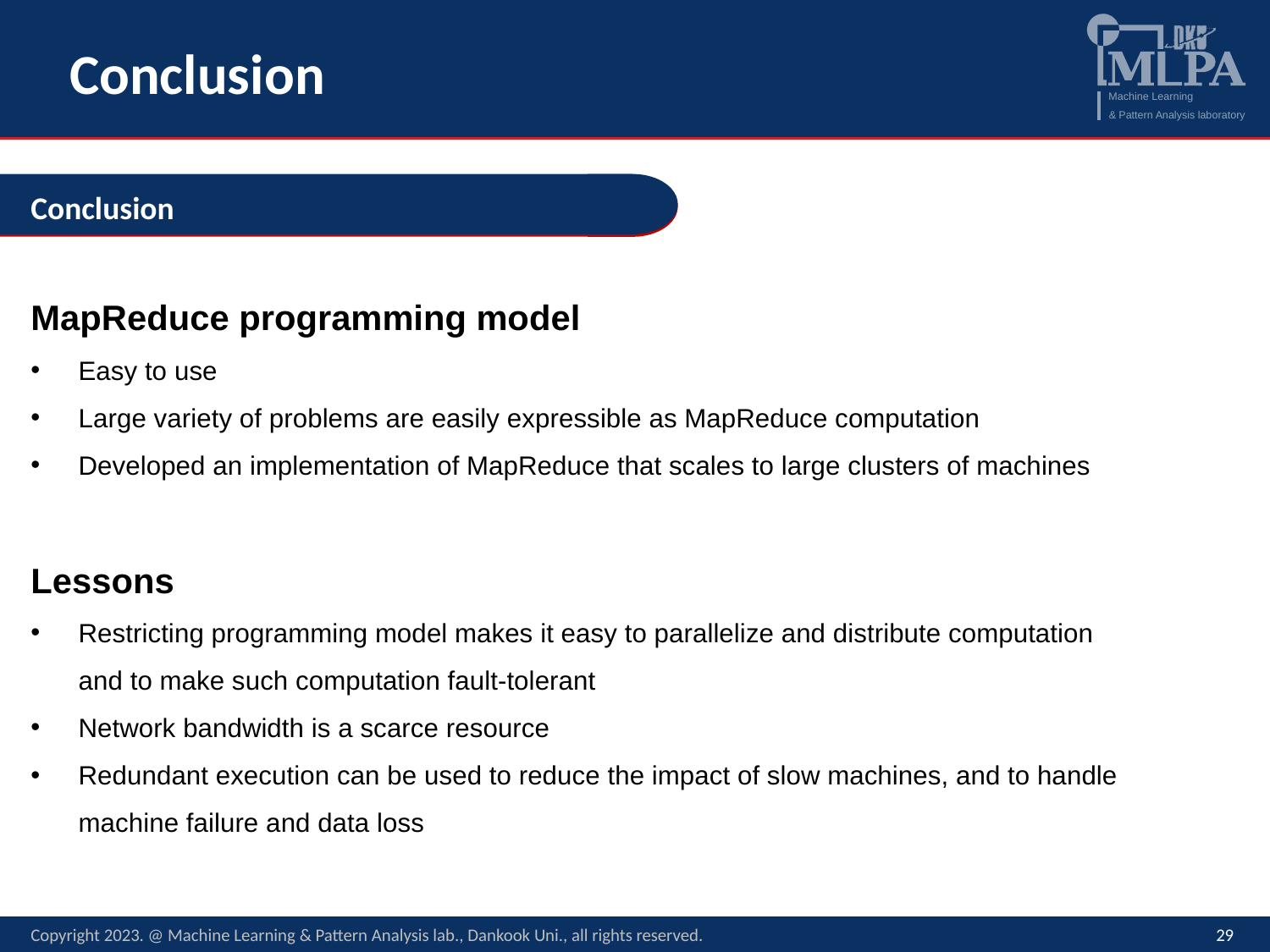

# Conclusion

Conclusion
MapReduce programming model
Easy to use
Large variety of problems are easily expressible as MapReduce computation
Developed an implementation of MapReduce that scales to large clusters of machines

Lessons
Restricting programming model makes it easy to parallelize and distribute computation and to make such computation fault-tolerant
Network bandwidth is a scarce resource
Redundant execution can be used to reduce the impact of slow machines, and to handle machine failure and data loss
Copyright 2023. @ Machine Learning & Pattern Analysis lab., Dankook Uni., all rights reserved.
29